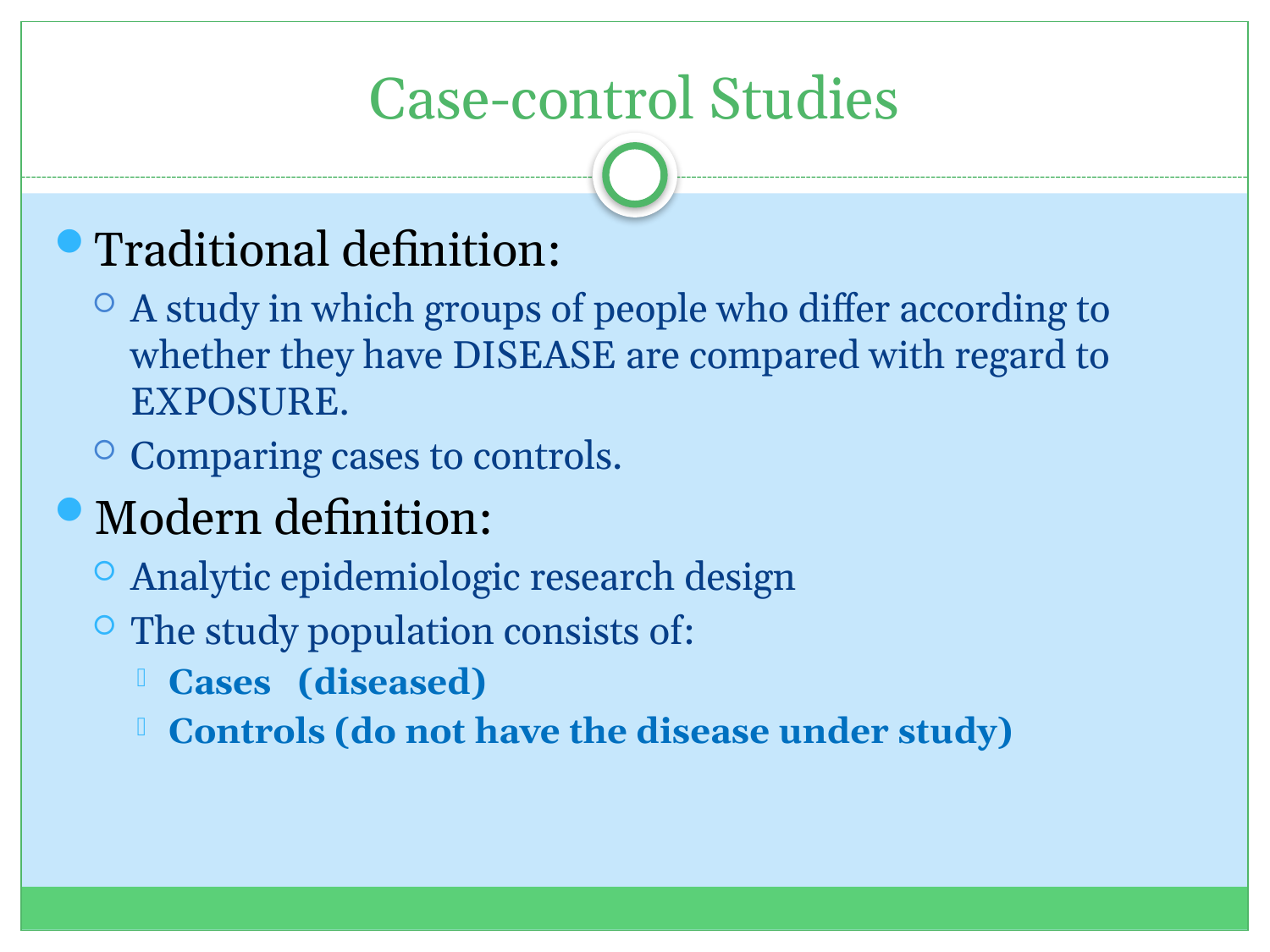

# Case-control Studies
Traditional definition:
A study in which groups of people who differ according to whether they have DISEASE are compared with regard to EXPOSURE.
Comparing cases to controls.
Modern definition:
Analytic epidemiologic research design
The study population consists of:
Cases   (diseased)
Controls (do not have the disease under study)